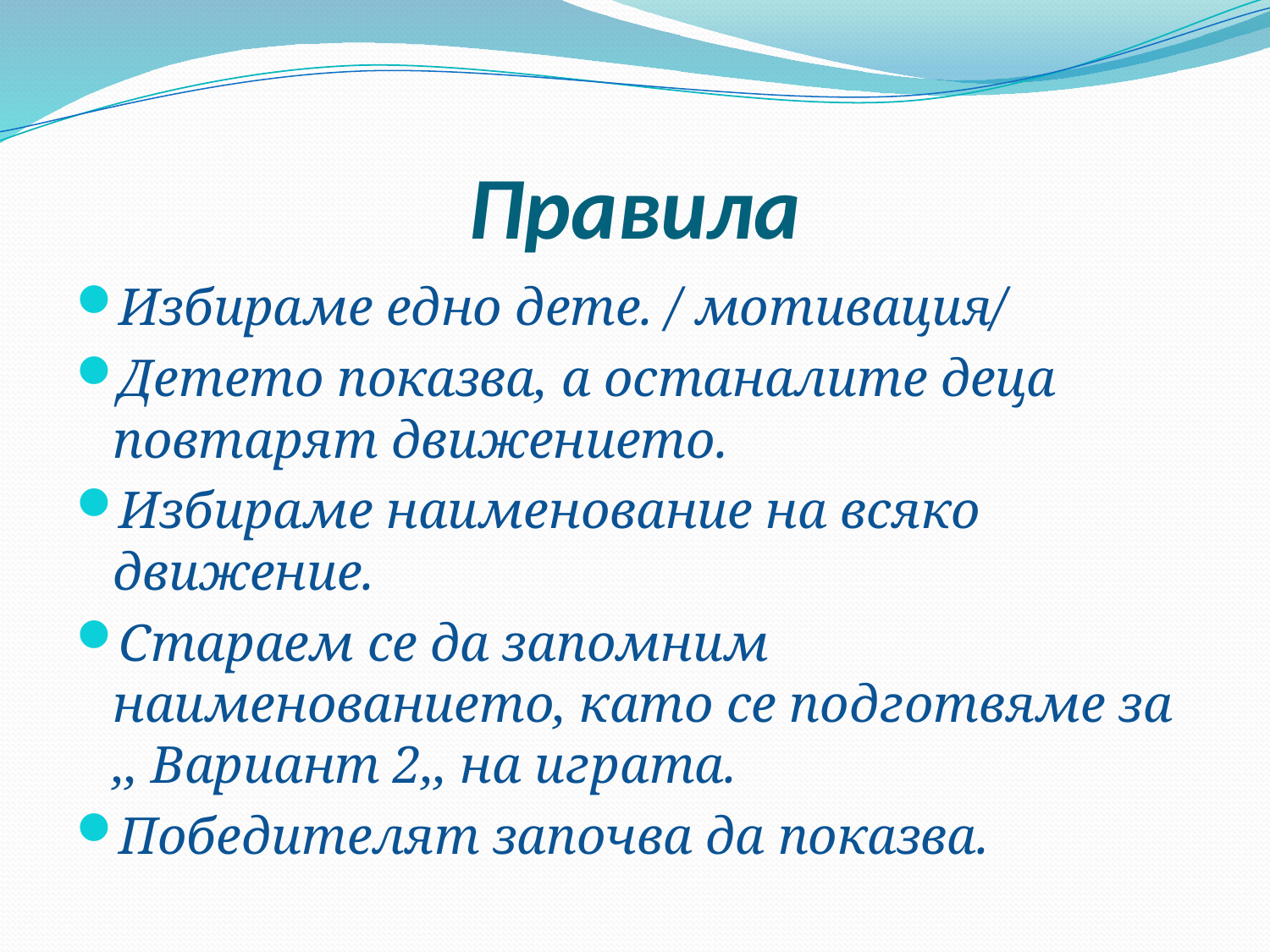

# Правила
Избираме едно дете. / мотивация/
Детето показва, а останалите деца повтарят движението.
Избираме наименование на всяко движение.
Стараем се да запомним наименованието, като се подготвяме за  ,, Вариант 2,, на играта.
Победителят започва да показва.